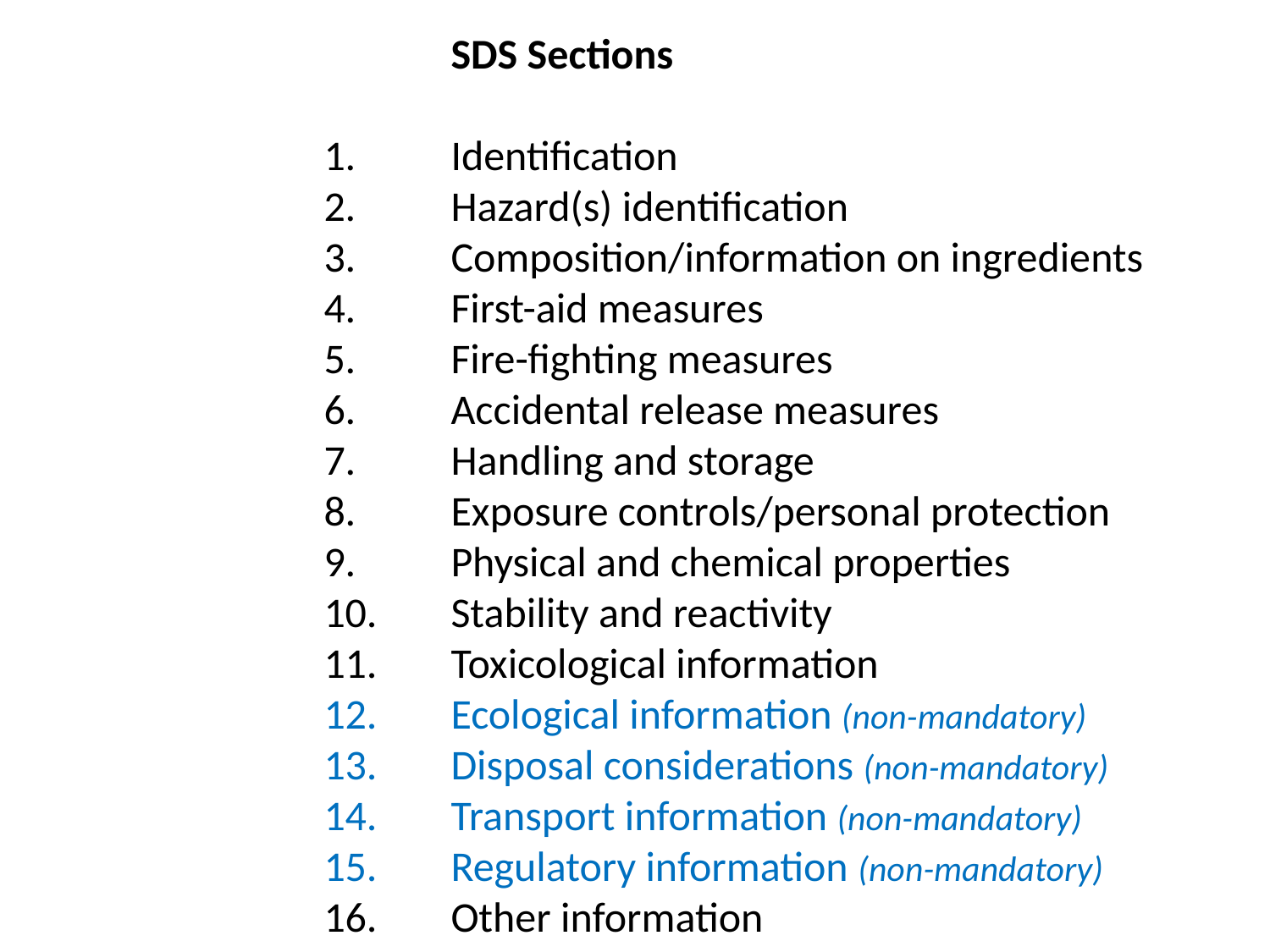

# SDS Sections 1.	Identification 2.	Hazard(s) identification 3.	Composition/information on ingredients 4.	First-aid measures 5.	Fire-fighting measures 6.	Accidental release measures 7.	Handling and storage 8.	Exposure controls/personal protection 9.	Physical and chemical properties 10.	Stability and reactivity 11.	Toxicological information 12.	Ecological information (non-mandatory) 13.	Disposal considerations (non-mandatory) 14.	Transport information (non-mandatory) 15.	Regulatory information (non-mandatory) 16.	Other information